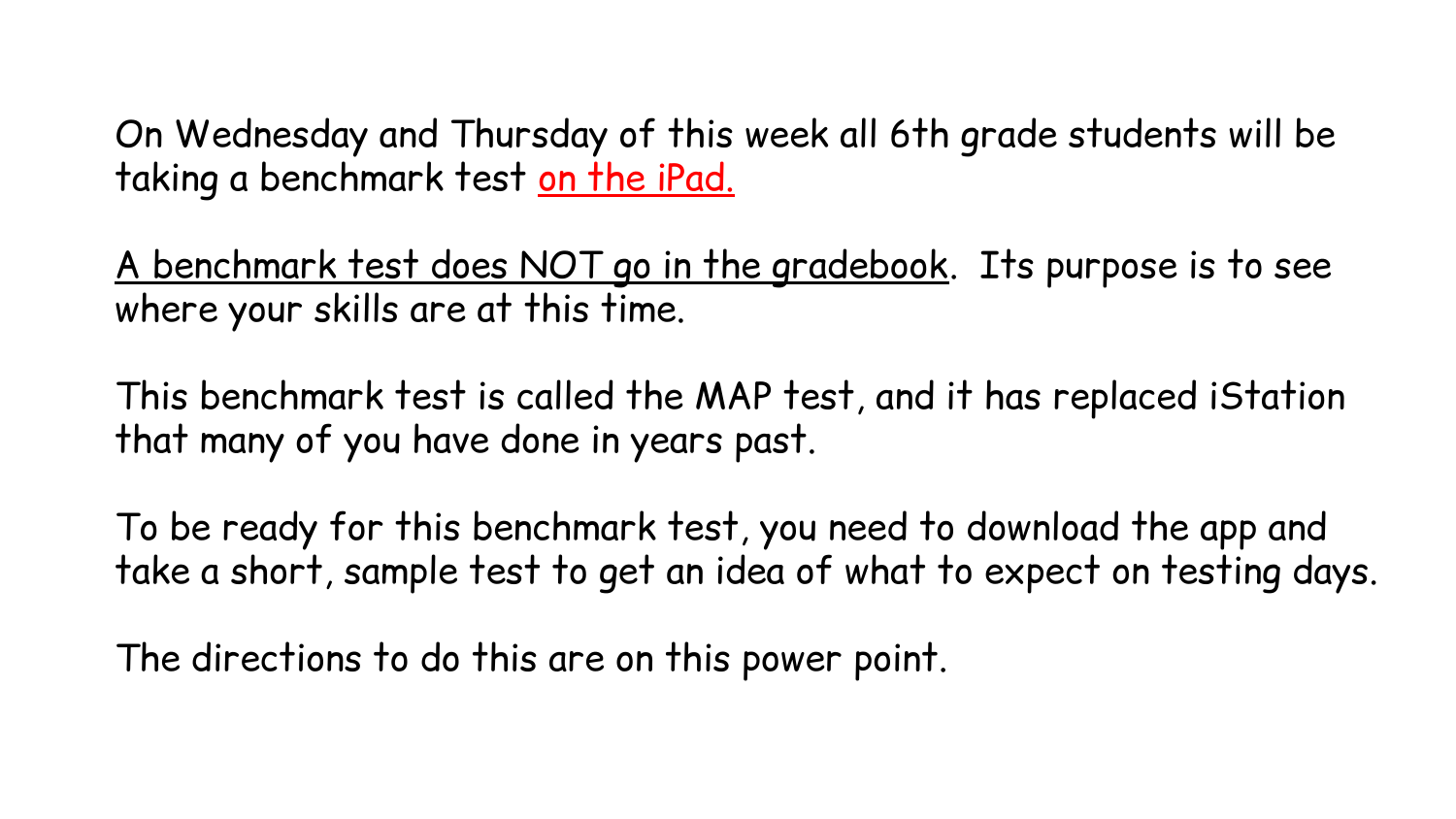

On Wednesday and Thursday of this week all 6th grade students will be taking a benchmark test on the iPad.

A benchmark test does NOT go in the gradebook.  Its purpose is to see where your skills are at this time.

This benchmark test is called the MAP test, and it has replaced iStation that many of you have done in years past.

To be ready for this benchmark test, you need to download the app and take a short, sample test to get an idea of what to expect on testing days.

The directions to do this are on this power point.